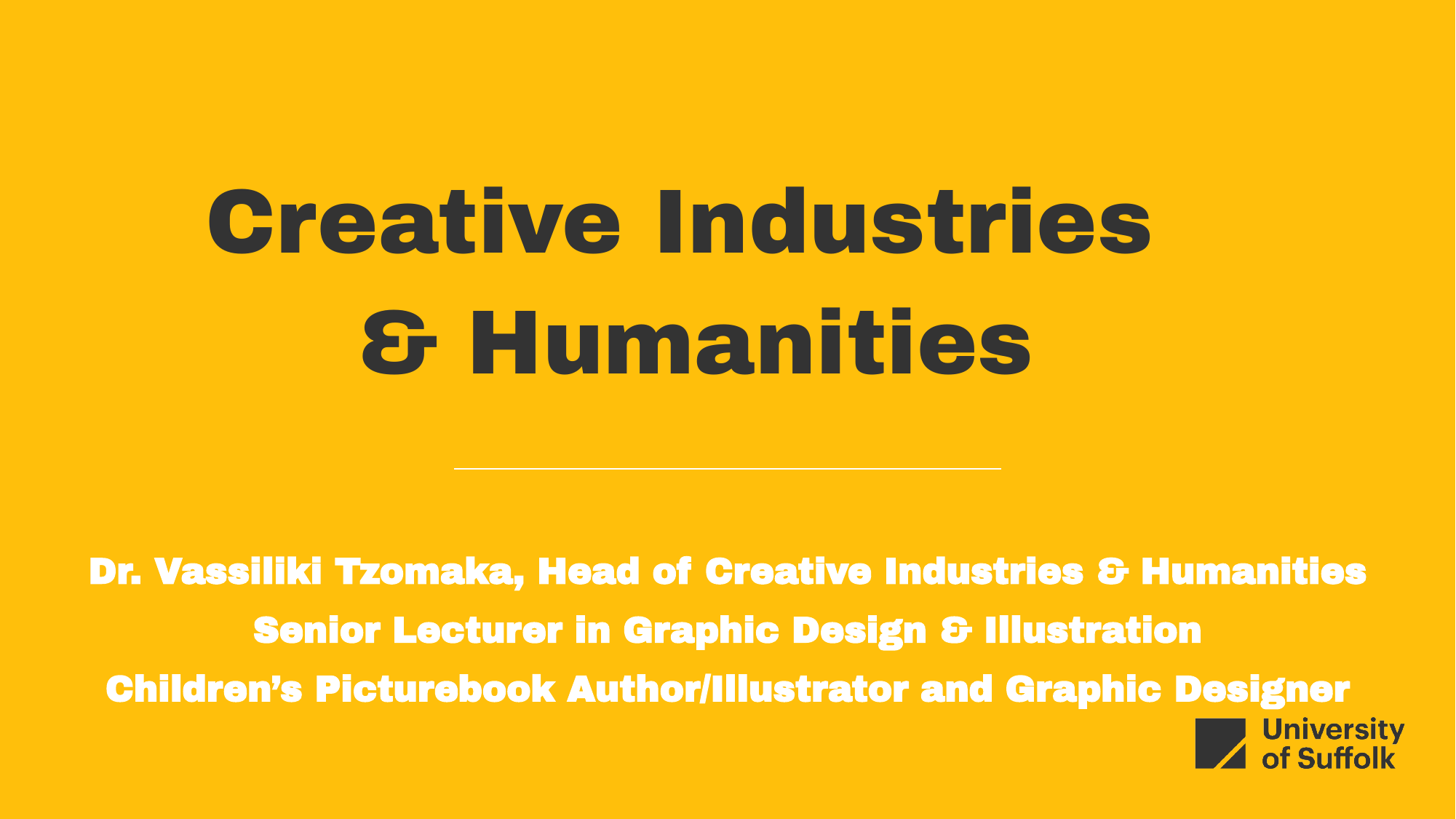

Creative Industries
& Humanities
Dr. Vassiliki Tzomaka, Head of Creative Industries & Humanities
Senior Lecturer in Graphic Design & Illustration
Children’s Picturebook Author/Illustrator and Graphic Designer